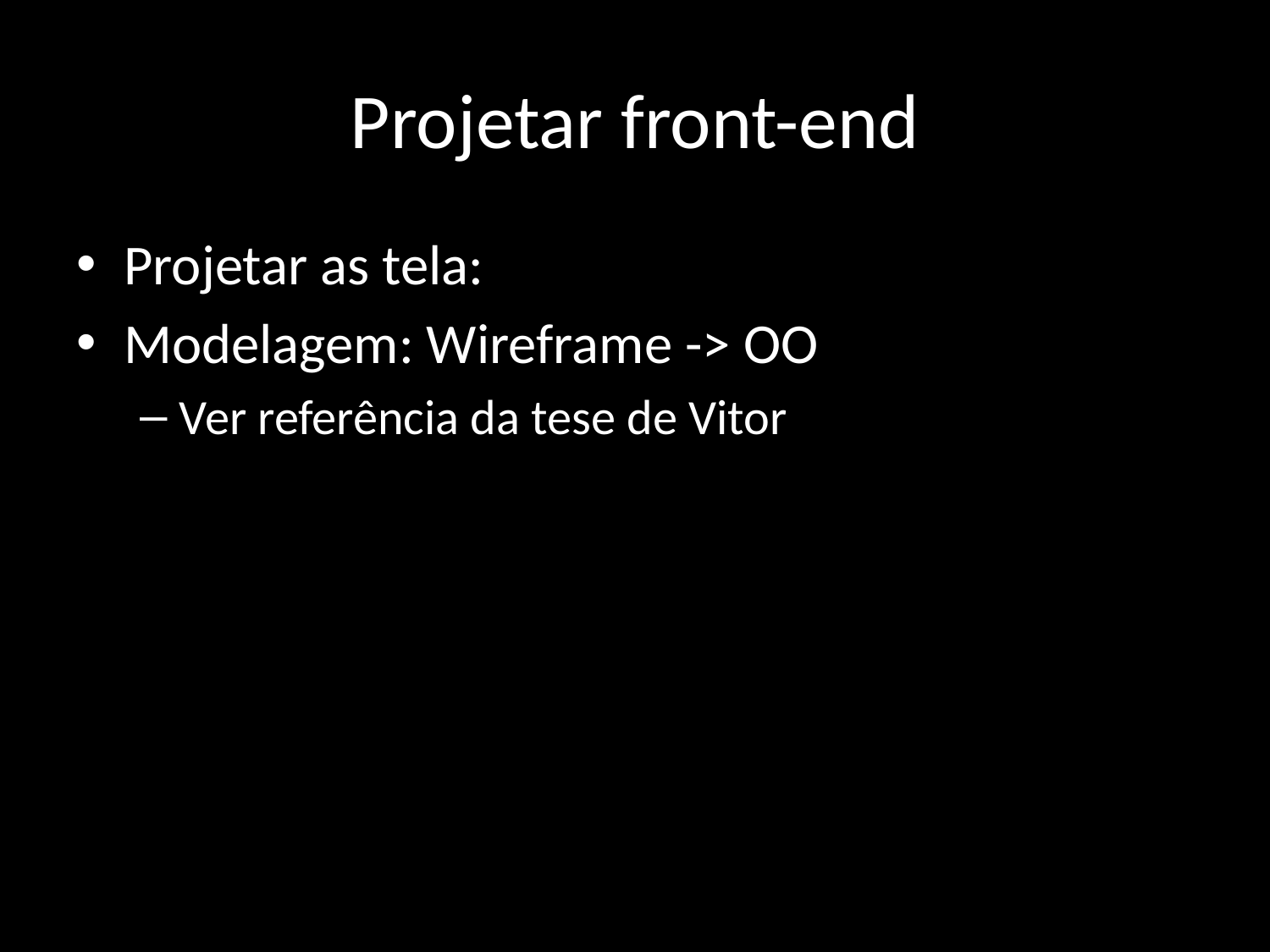

# Projetar front-end
Projetar as tela:
Modelagem: Wireframe -> OO
Ver referência da tese de Vitor